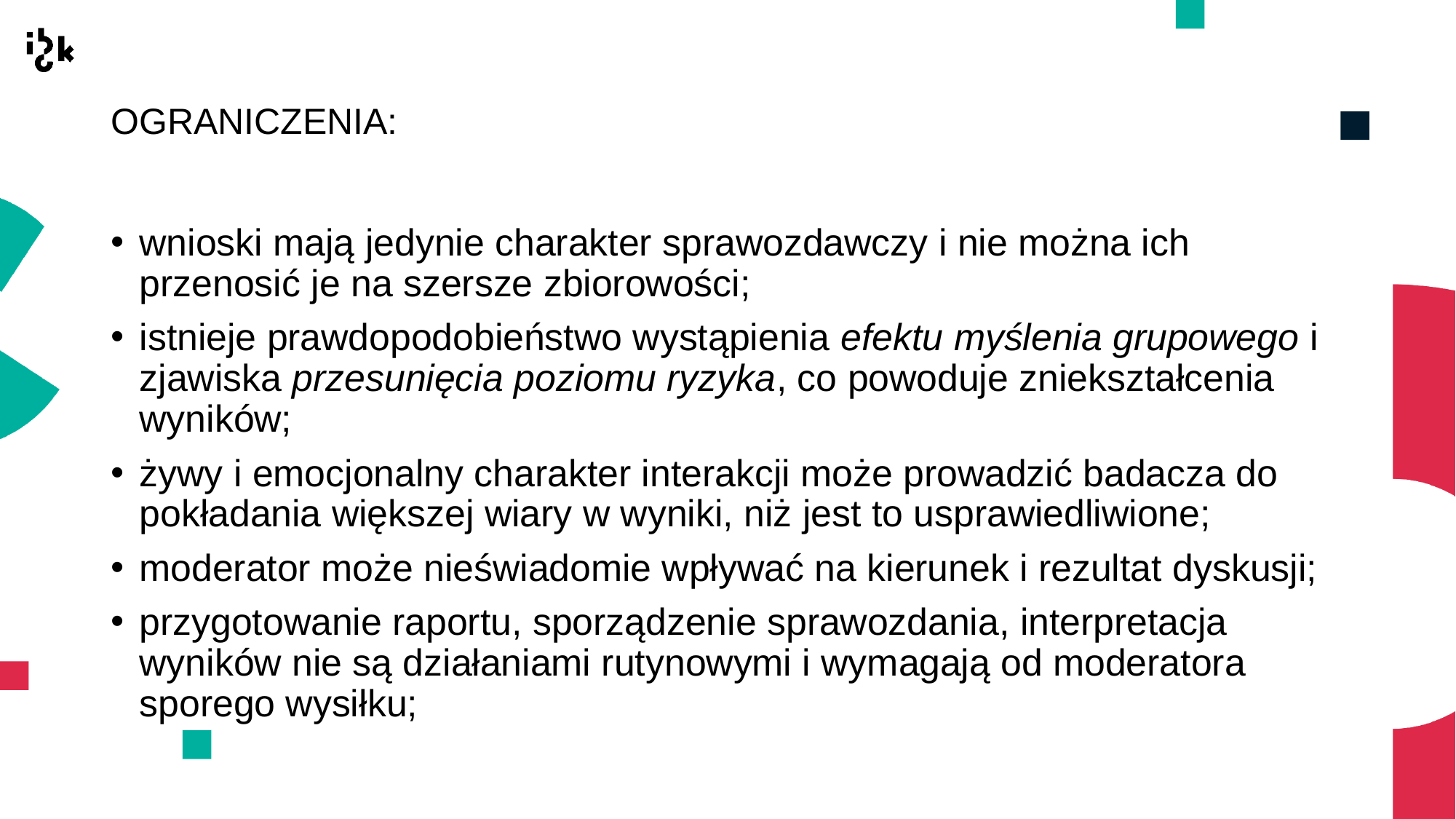

# OGRANICZENIA:
wnioski mają jedynie charakter sprawozdawczy i nie można ich przenosić je na szersze zbiorowości;
istnieje prawdopodobieństwo wystąpienia efektu myślenia grupowego i zjawiska przesunięcia poziomu ryzyka, co powoduje zniekształcenia wyników;
żywy i emocjonalny charakter interakcji może prowadzić badacza do pokładania większej wiary w wyniki, niż jest to usprawiedliwione;
moderator może nieświadomie wpływać na kierunek i rezultat dyskusji;
przygotowanie raportu, sporządzenie sprawozdania, interpretacja wyników nie są działaniami rutynowymi i wymagają od moderatora sporego wysiłku;